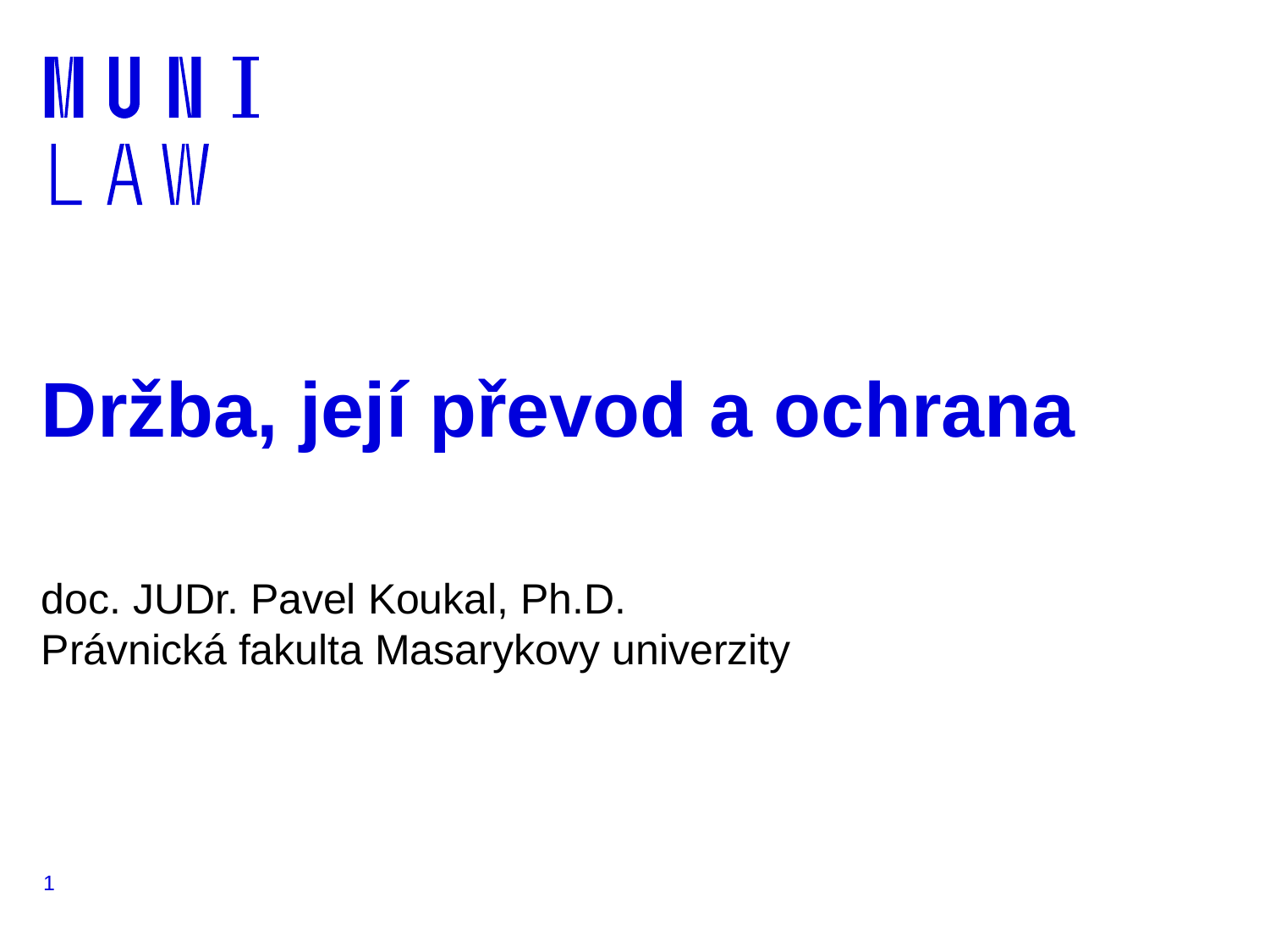

# Držba, její převod a ochrana
doc. JUDr. Pavel Koukal, Ph.D.
Právnická fakulta Masarykovy univerzity

1